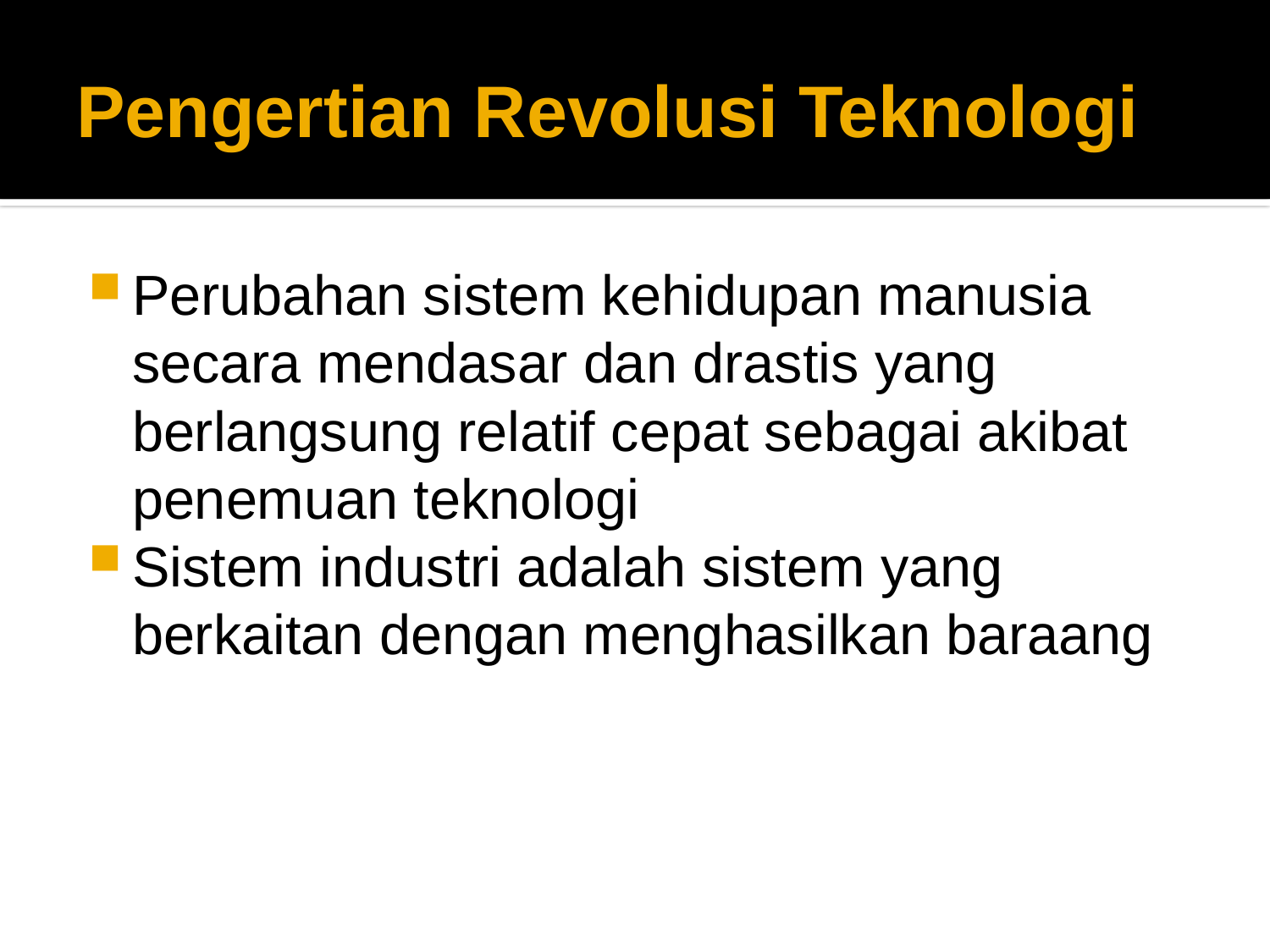

# Pengertian Revolusi Teknologi
Perubahan sistem kehidupan manusia secara mendasar dan drastis yang berlangsung relatif cepat sebagai akibat penemuan teknologi
Sistem industri adalah sistem yang berkaitan dengan menghasilkan baraang